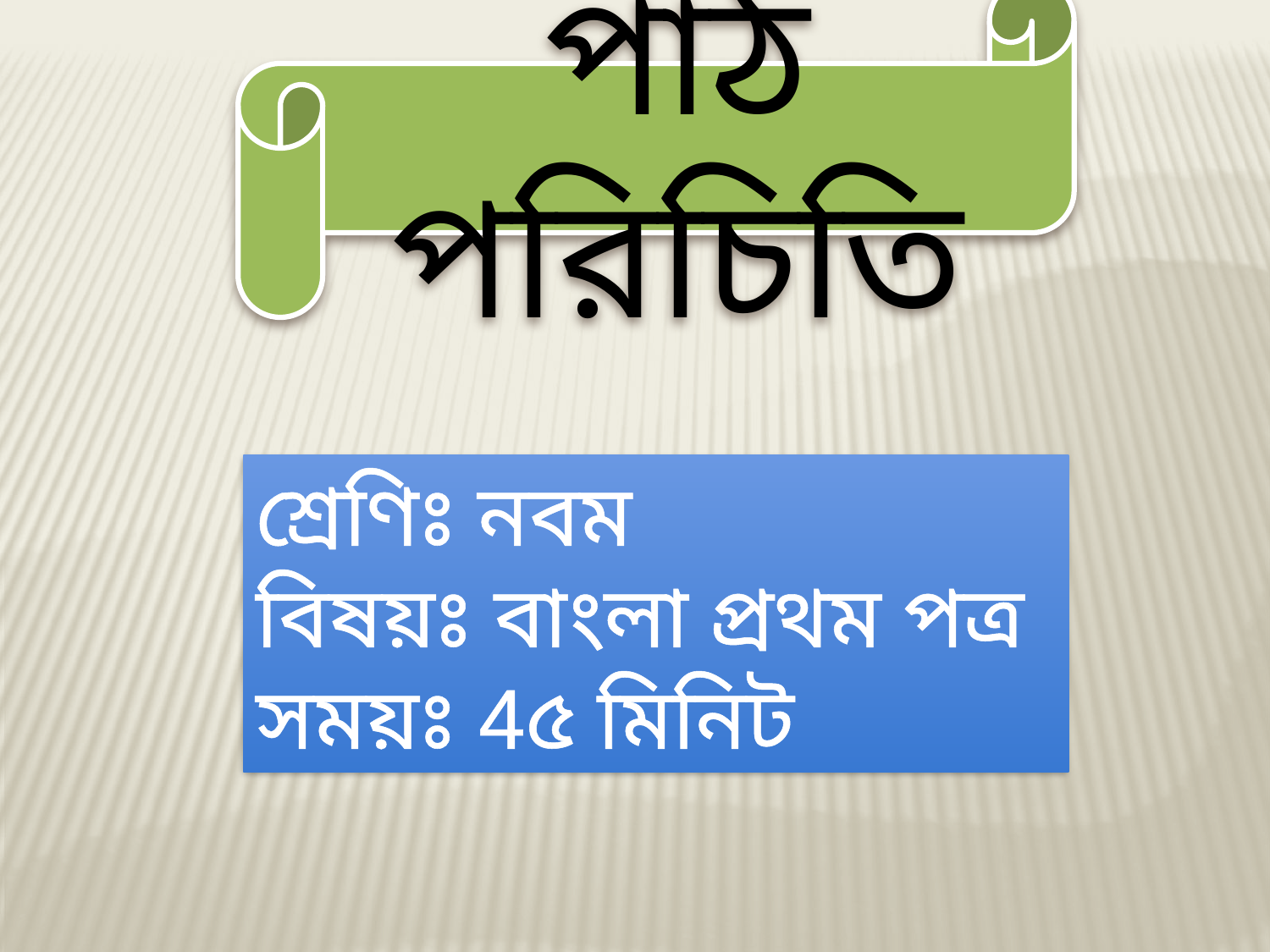

পাঠ পরিচিতি
শ্রেণিঃ নবম
বিষয়ঃ বাংলা প্রথম পত্র
সময়ঃ 4৫ মিনিট